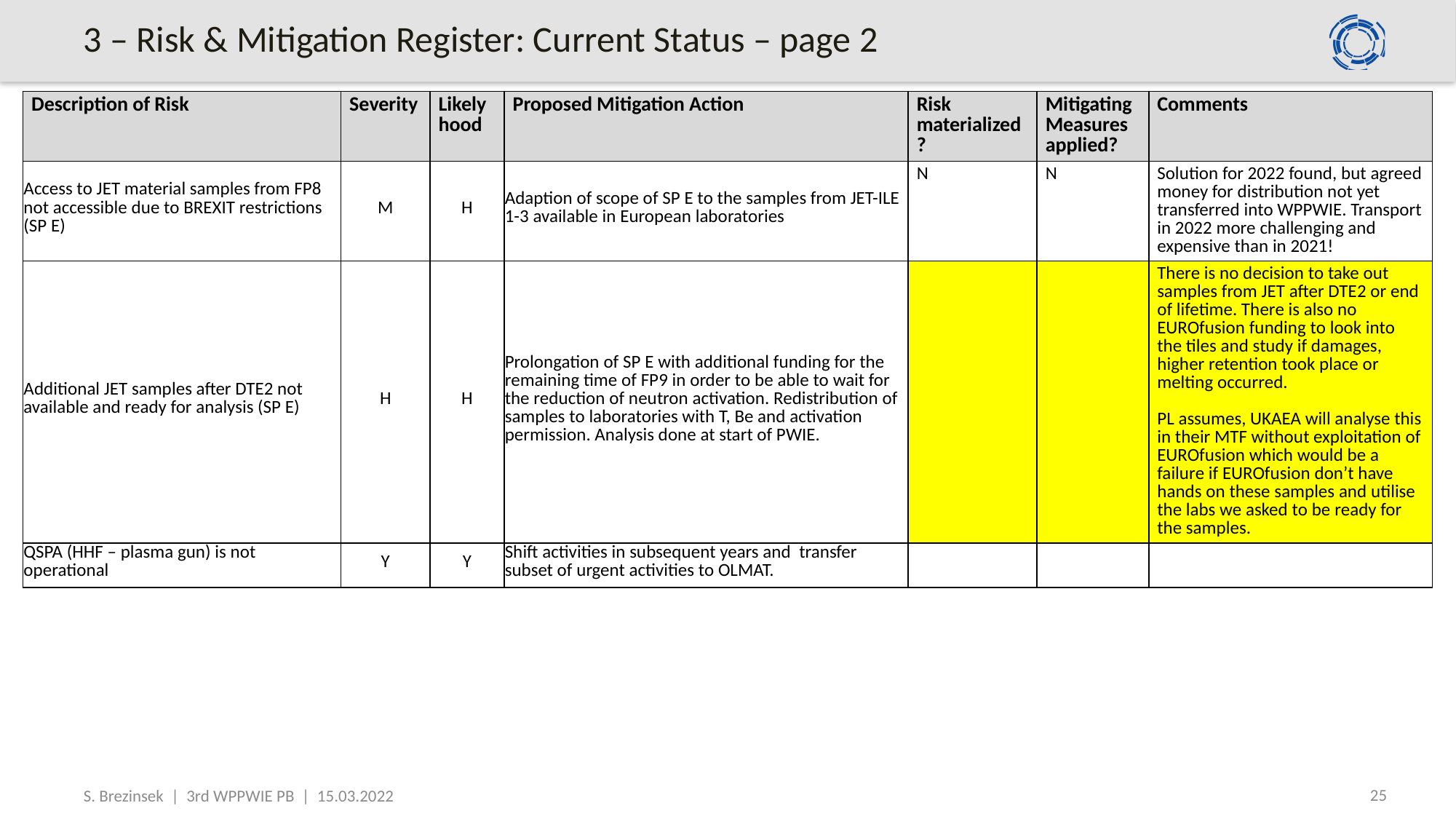

# 3 – Risk & Mitigation Register: Current Status – page 2
| Description of Risk | Severity | Likely hood | Proposed Mitigation Action | Risk materialized? | Mitigating Measures applied? | Comments |
| --- | --- | --- | --- | --- | --- | --- |
| Access to JET material samples from FP8 not accessible due to BREXIT restrictions (SP E) | M | H | Adaption of scope of SP E to the samples from JET-ILE 1-3 available in European laboratories | N | N | Solution for 2022 found, but agreed money for distribution not yet transferred into WPPWIE. Transport in 2022 more challenging and expensive than in 2021! |
| Additional JET samples after DTE2 not available and ready for analysis (SP E) | H | H | Prolongation of SP E with additional funding for the remaining time of FP9 in order to be able to wait for the reduction of neutron activation. Redistribution of samples to laboratories with T, Be and activation permission. Analysis done at start of PWIE. |  |  | There is no decision to take out samples from JET after DTE2 or end of lifetime. There is also no EUROfusion funding to look into the tiles and study if damages, higher retention took place or melting occurred. PL assumes, UKAEA will analyse this in their MTF without exploitation of EUROfusion which would be a failure if EUROfusion don’t have hands on these samples and utilise the labs we asked to be ready for the samples. |
| QSPA (HHF – plasma gun) is not operational | Y | Y | Shift activities in subsequent years and transfer subset of urgent activities to OLMAT. |  |  |  |
25
S. Brezinsek  |  3rd WPPWIE PB  |  15.03.2022